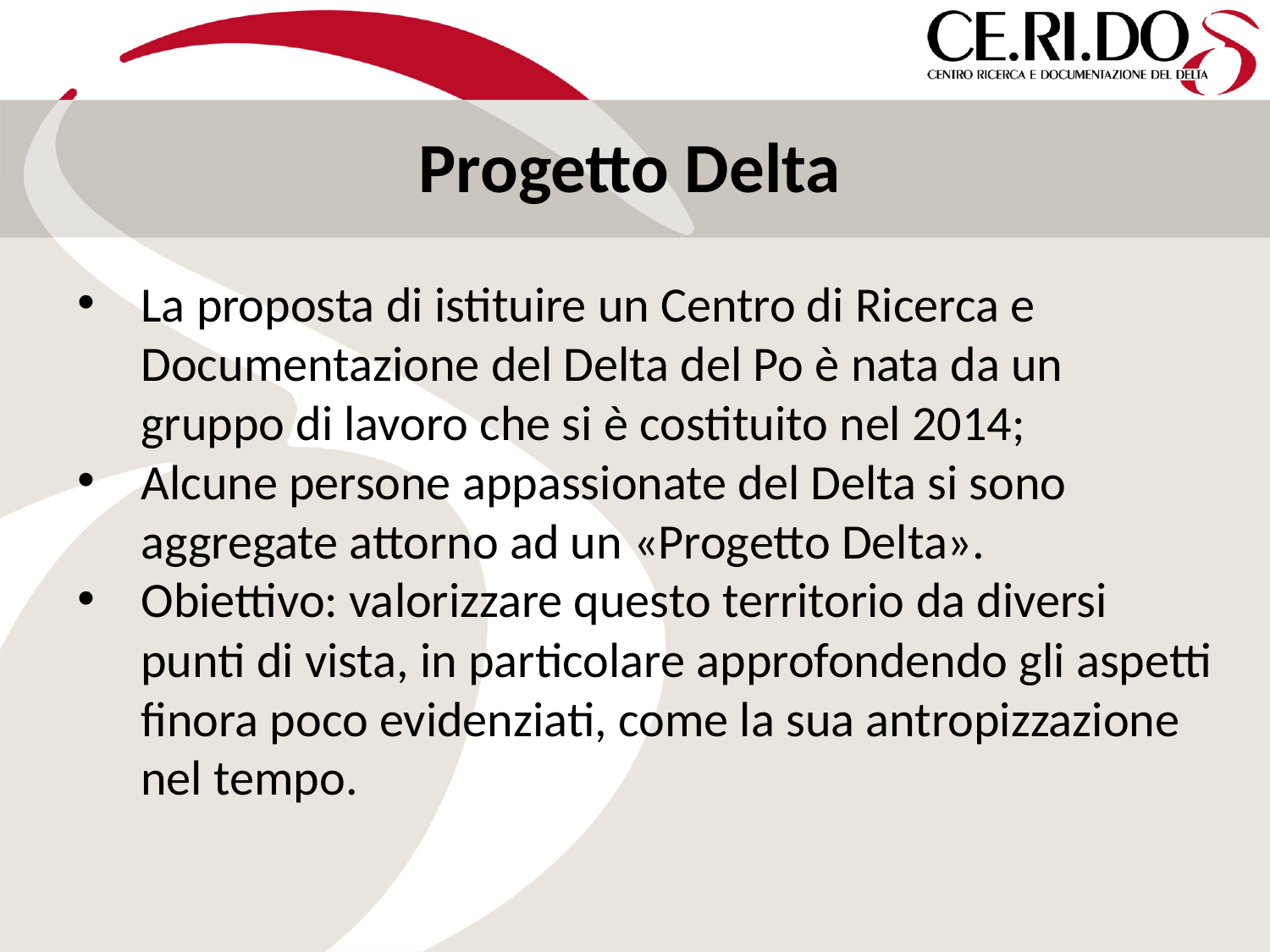

Progetto Delta
La proposta di istituire un Centro di Ricerca e Documentazione del Delta del Po è nata da un gruppo di lavoro che si è costituito nel 2014;
Alcune persone appassionate del Delta si sono aggregate attorno ad un «Progetto Delta».
Obiettivo: valorizzare questo territorio da diversi punti di vista, in particolare approfondendo gli aspetti finora poco evidenziati, come la sua antropizzazione nel tempo.